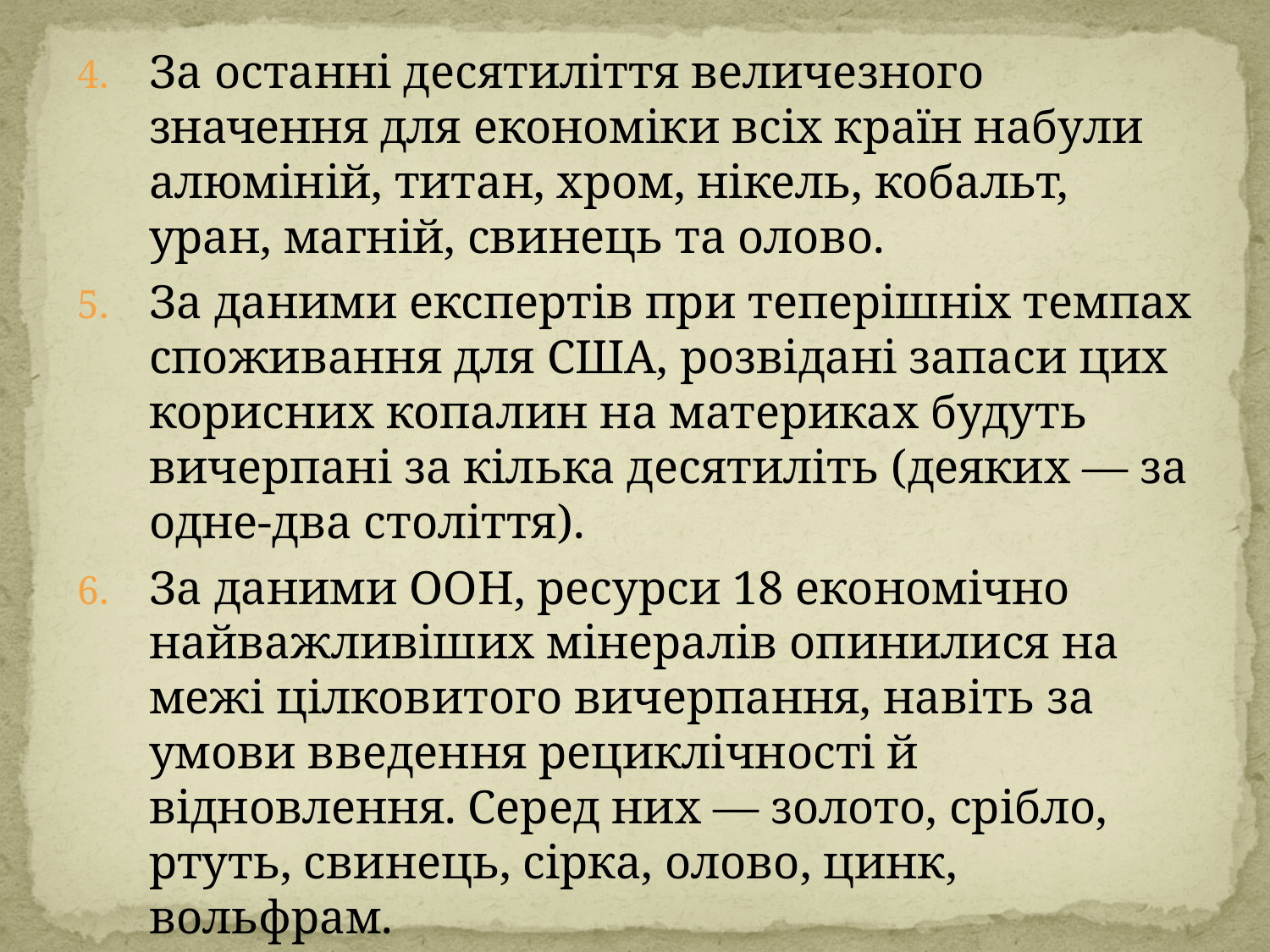

За останні десятиліття величезного значення для економіки всіх країн набули алюміній, титан, хром, нікель, кобальт, уран, магній, свинець та олово.
За даними експертів при теперішніх темпах споживання для США, розвідані запаси цих корисних копалин на материках будуть вичерпані за кілька десятиліть (деяких — за одне-два століття).
За даними ООН, ресурси 18 економічно найважливіших мінералів опинилися на межі цілковитого вичерпання, навіть за умови введення рециклічності й відновлення. Серед них — золото, срібло, ртуть, свинець, сірка, олово, цинк, вольфрам.